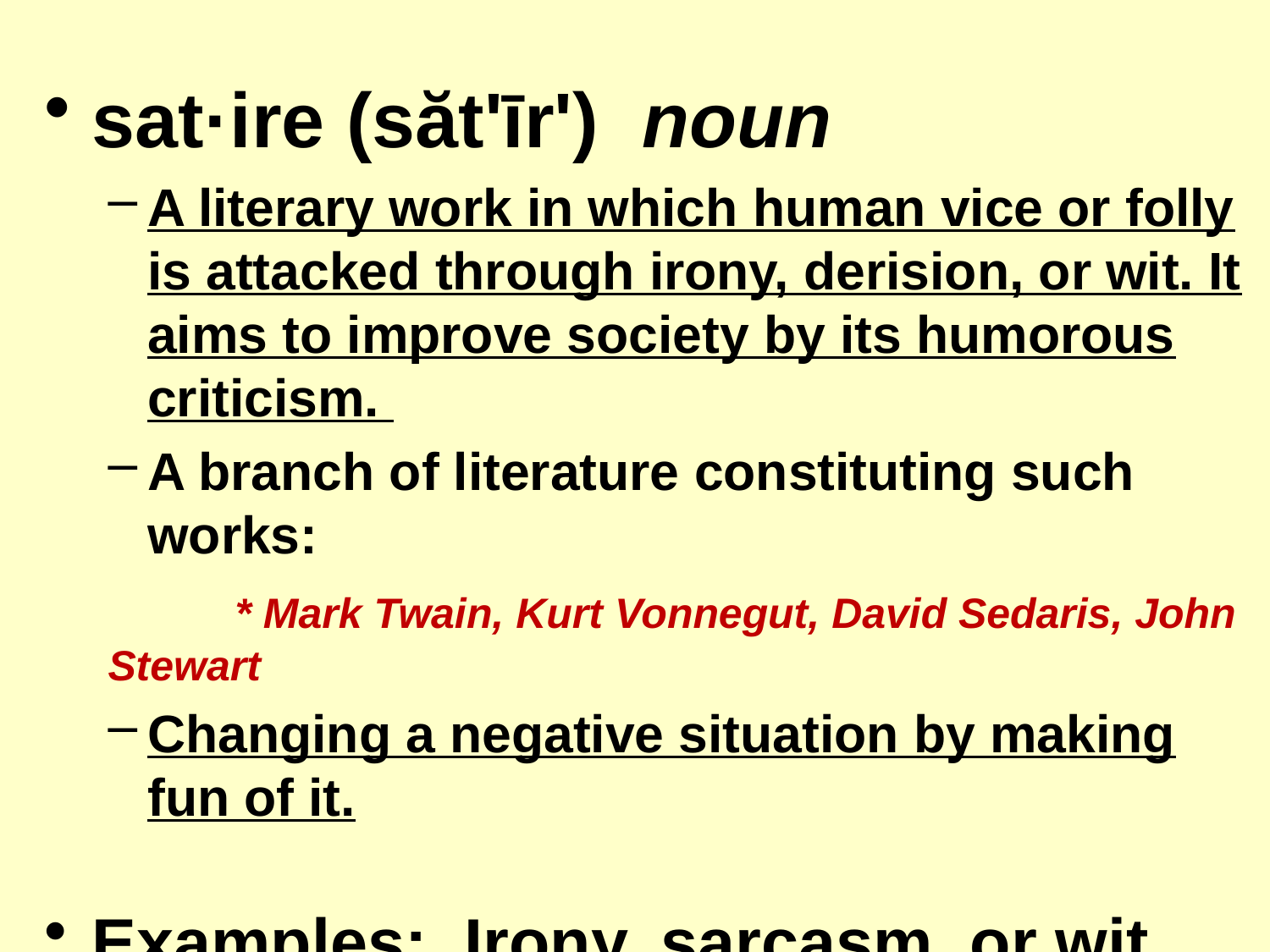

sat·ire (săt'īr')  noun
A literary work in which human vice or folly is attacked through irony, derision, or wit. It aims to improve society by its humorous criticism.
A branch of literature constituting such works:
	* Mark Twain, Kurt Vonnegut, David Sedaris, John Stewart
Changing a negative situation by making fun of it.

Examples:  Irony, sarcasm, or wit used to attack and expose folly, vice, or stupidity.